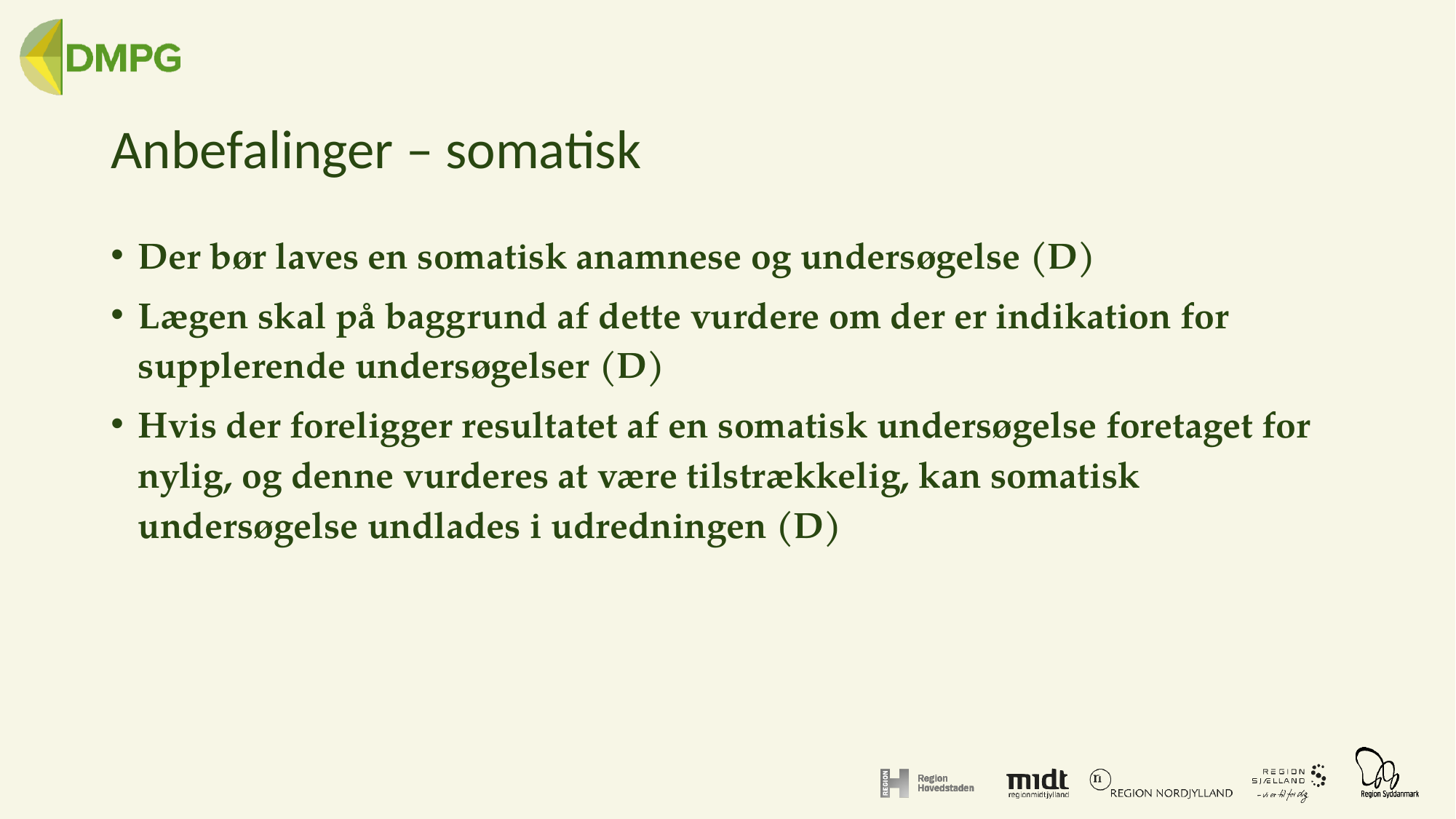

# Anbefalinger – somatisk
Der bør laves en somatisk anamnese og undersøgelse (D)
Lægen skal på baggrund af dette vurdere om der er indikation for supplerende undersøgelser (D)
Hvis der foreligger resultatet af en somatisk undersøgelse foretaget for nylig, og denne vurderes at være tilstrækkelig, kan somatisk undersøgelse undlades i udredningen (D)